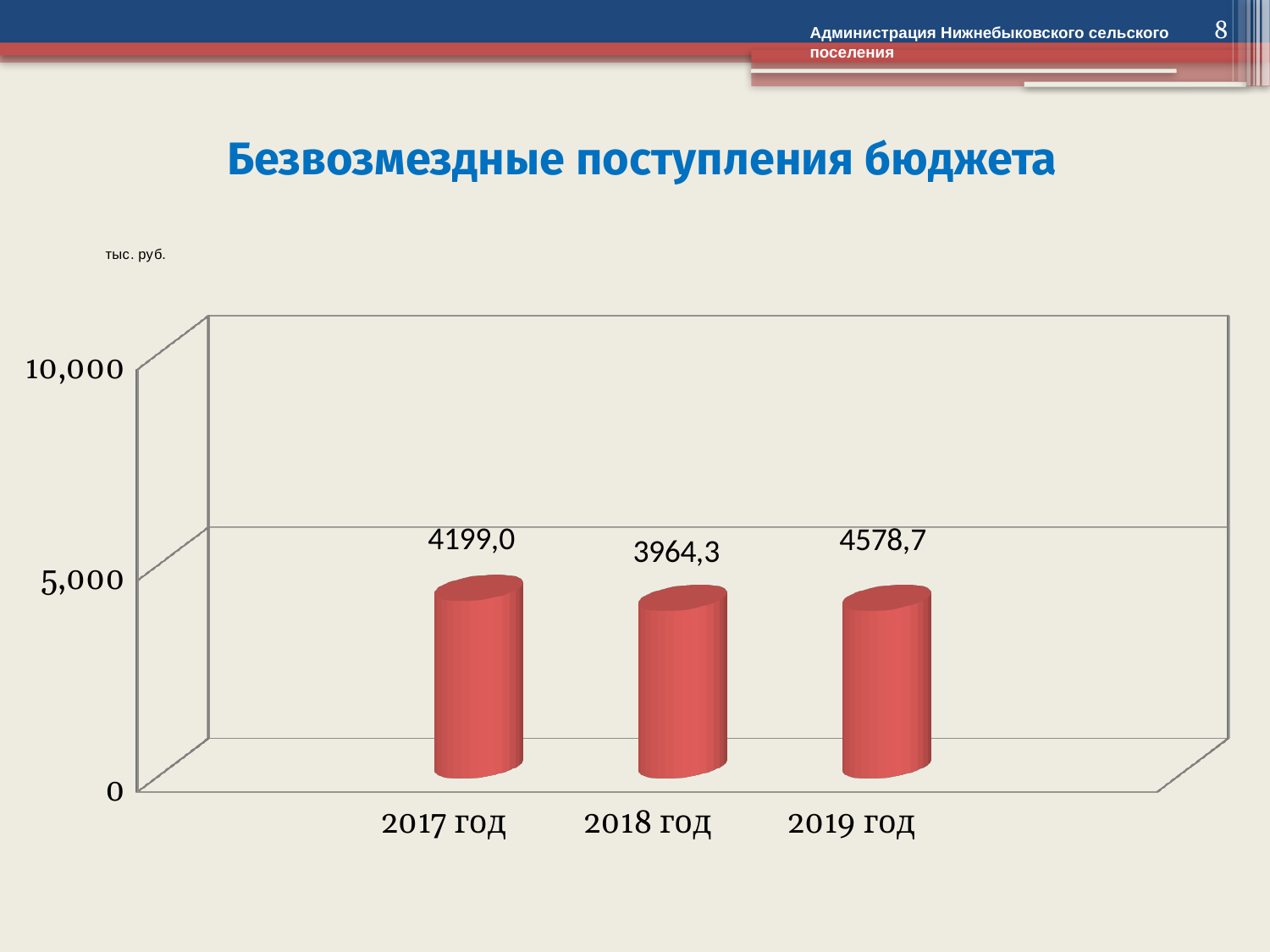

8
Администрация Нижнебыковского сельского поселения
# Безвозмездные поступления бюджета

[unsupported chart]